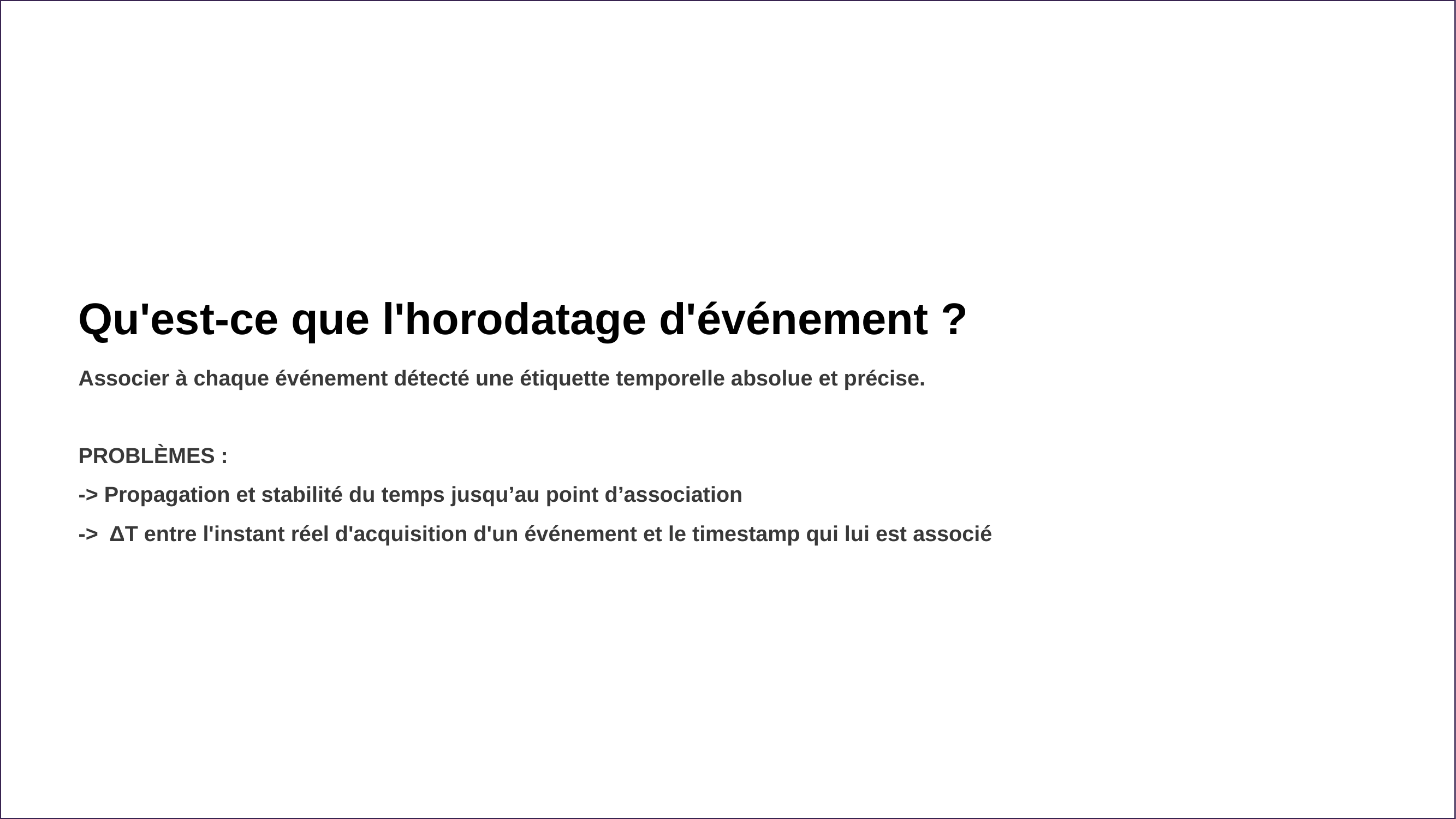

Qu'est-ce que l'horodatage d'événement ?
Associer à chaque événement détecté une étiquette temporelle absolue et précise.

PROBLÈMES :
-> Propagation et stabilité du temps jusqu’au point d’association
->  ΔT entre l'instant réel d'acquisition d'un événement et le timestamp qui lui est associé